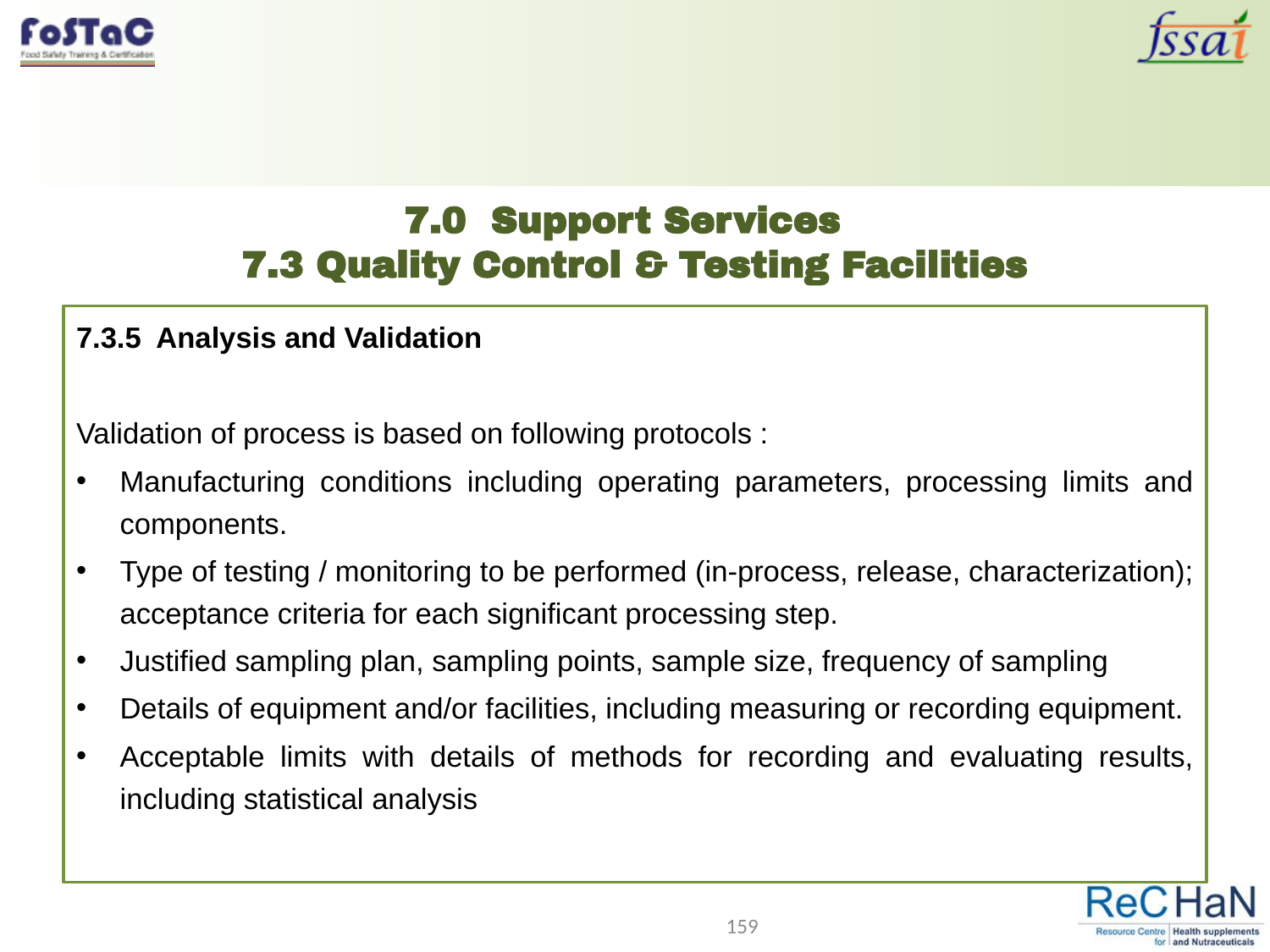

# 7.0  Support Services 7.3 Quality Control & Testing Facilities
7.3.5  Analysis and Validation

Validation of process is based on following protocols :
Manufacturing conditions including operating parameters, processing limits and components.
Type of testing / monitoring to be performed (in‑process, release, characterization); acceptance criteria for each significant processing step.
Justified sampling plan, sampling points, sample size, frequency of sampling
Details of equipment and/or facilities, including measuring or recording equipment.
Acceptable limits with details of methods for recording and evaluating results, including statistical analysis
159